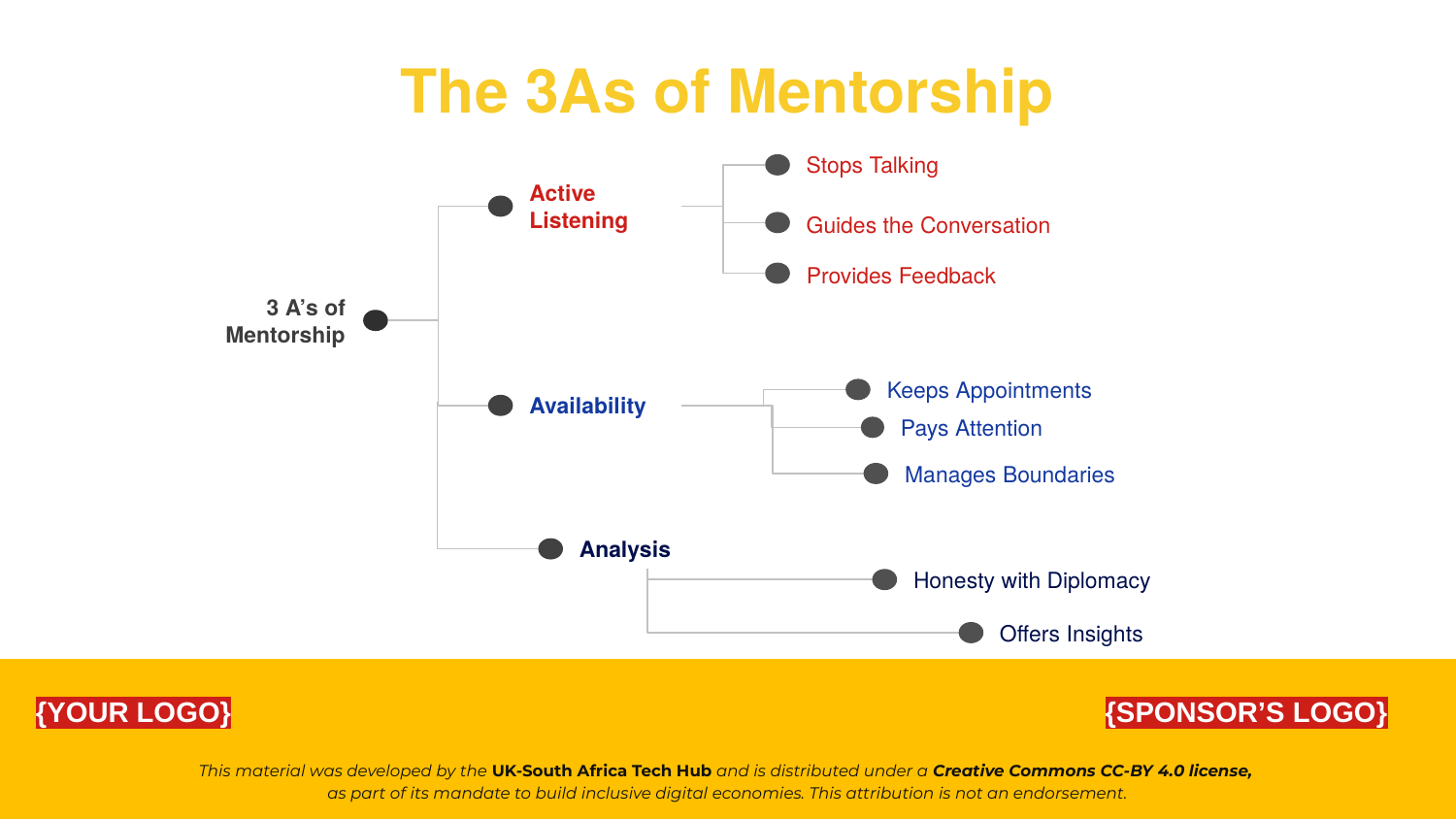

The 3As of Mentorship
Stops Talking

Active Listening

Guides the Conversation

Provides Feedback

3 A’s of Mentorship

Keeps Appointments

Availability

Pays Attention

Manages Boundaries

Analysis

Honesty with Diplomacy

Offers Insights

{YOUR LOGO}
{SPONSOR’S LOGO}
This material was developed by the UK-South Africa Tech Hub and is distributed under a Creative Commons CC-BY 4.0 license,
as part of its mandate to build inclusive digital economies. This attribution is not an endorsement.